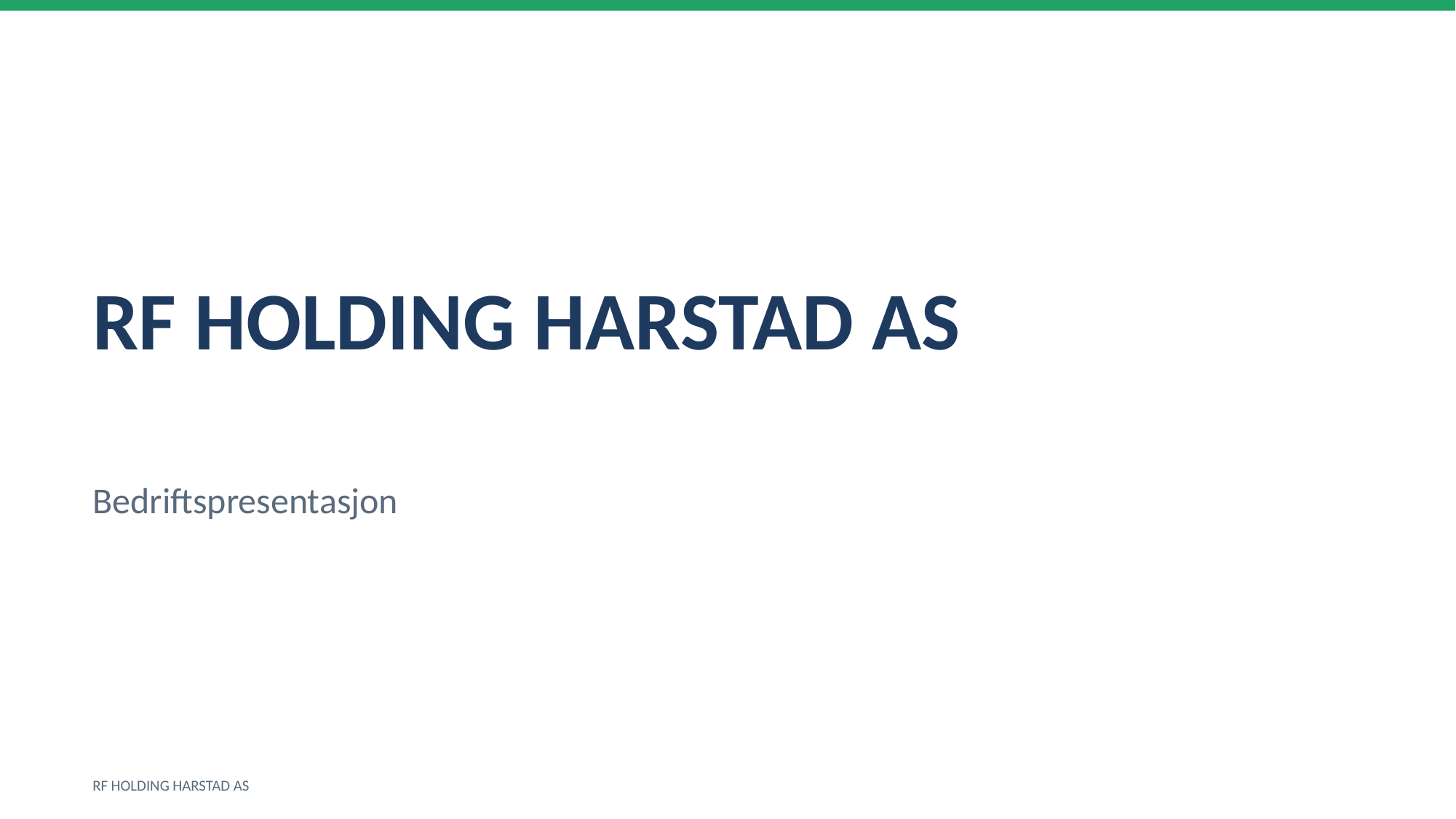

RF HOLDING HARSTAD AS
Bedriftspresentasjon
RF HOLDING HARSTAD AS